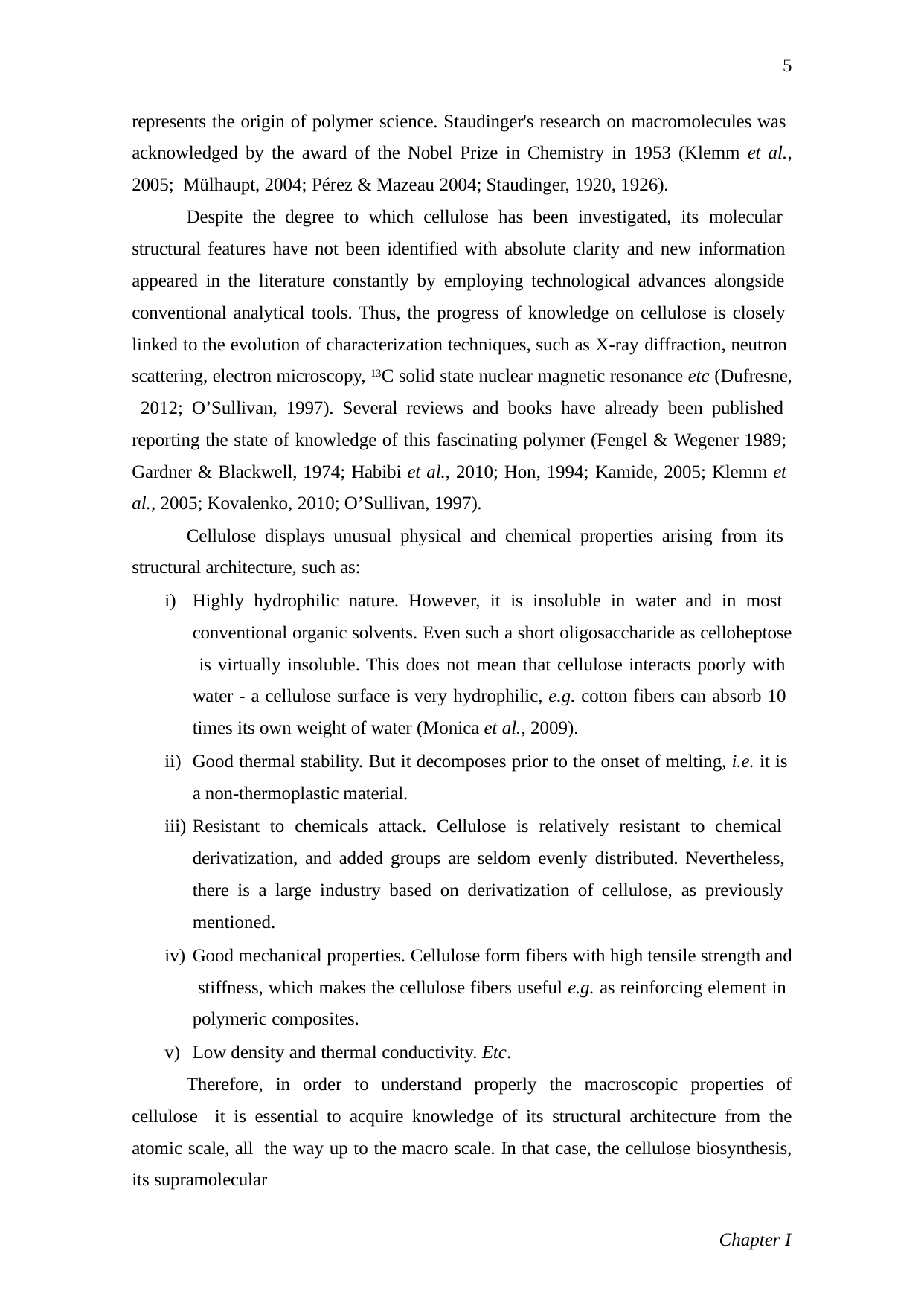

5

represents the origin of polymer science. Staudinger's research on macromolecules was  acknowledged by the award of the Nobel Prize in Chemistry in 1953 (Klemm et al., 2005;  Mülhaupt, 2004; Pérez & Mazeau 2004; Staudinger, 1920, 1926).
Despite the degree to which cellulose has been investigated, its molecular  structural features have not been identified with absolute clarity and new information  appeared in the literature constantly by employing technological advances alongside  conventional analytical tools. Thus, the progress of knowledge on cellulose is closely  linked to the evolution of characterization techniques, such as X-ray diffraction, neutron  scattering, electron microscopy, 13C solid state nuclear magnetic resonance etc (Dufresne,  2012; O’Sullivan, 1997). Several reviews and books have already been published  reporting the state of knowledge of this fascinating polymer (Fengel & Wegener 1989;  Gardner & Blackwell, 1974; Habibi et al., 2010; Hon, 1994; Kamide, 2005; Klemm et  al., 2005; Kovalenko, 2010; O’Sullivan, 1997).
Cellulose displays unusual physical and chemical properties arising from its  structural architecture, such as:
Highly hydrophilic nature. However, it is insoluble in water and in most  conventional organic solvents. Even such a short oligosaccharide as celloheptose  is virtually insoluble. This does not mean that cellulose interacts poorly with  water - a cellulose surface is very hydrophilic, e.g. cotton fibers can absorb 10  times its own weight of water (Monica et al., 2009).
Good thermal stability. But it decomposes prior to the onset of melting, i.e. it is  a non-thermoplastic material.
Resistant to chemicals attack. Cellulose is relatively resistant to chemical  derivatization, and added groups are seldom evenly distributed. Nevertheless,  there is a large industry based on derivatization of cellulose, as previously  mentioned.
Good mechanical properties. Cellulose form fibers with high tensile strength and  stiffness, which makes the cellulose fibers useful e.g. as reinforcing element in  polymeric composites.
Low density and thermal conductivity. Etc.
Therefore, in order to understand properly the macroscopic properties of cellulose  it is essential to acquire knowledge of its structural architecture from the atomic scale, all  the way up to the macro scale. In that case, the cellulose biosynthesis, its supramolecular
Chapter I